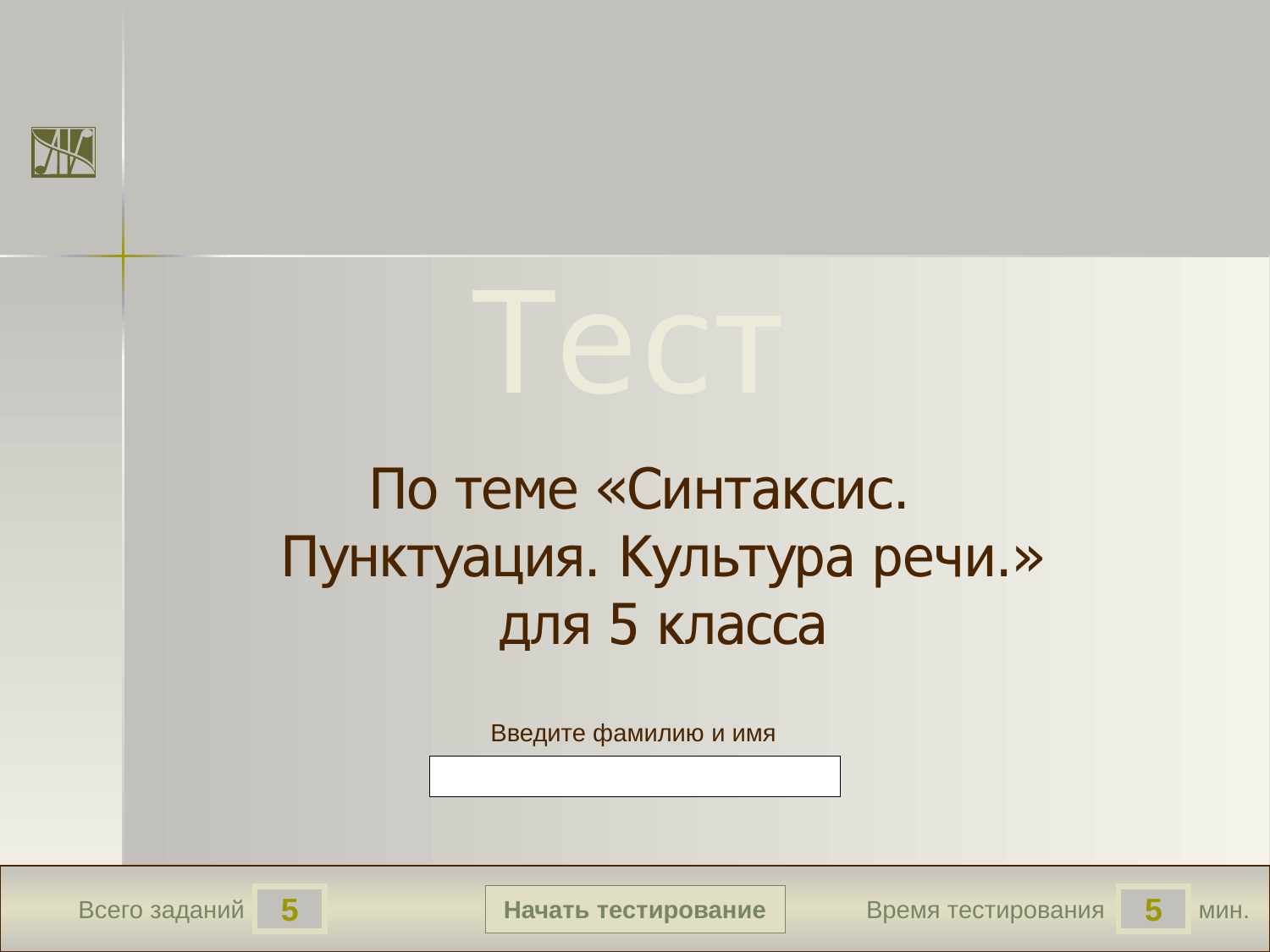

Тест
По теме «Синтаксис. Пунктуация. Культура речи.» для 5 класса
Введите фамилию и имя

Начать тестирование
5
5
Всего заданий
Время тестирования
мин.